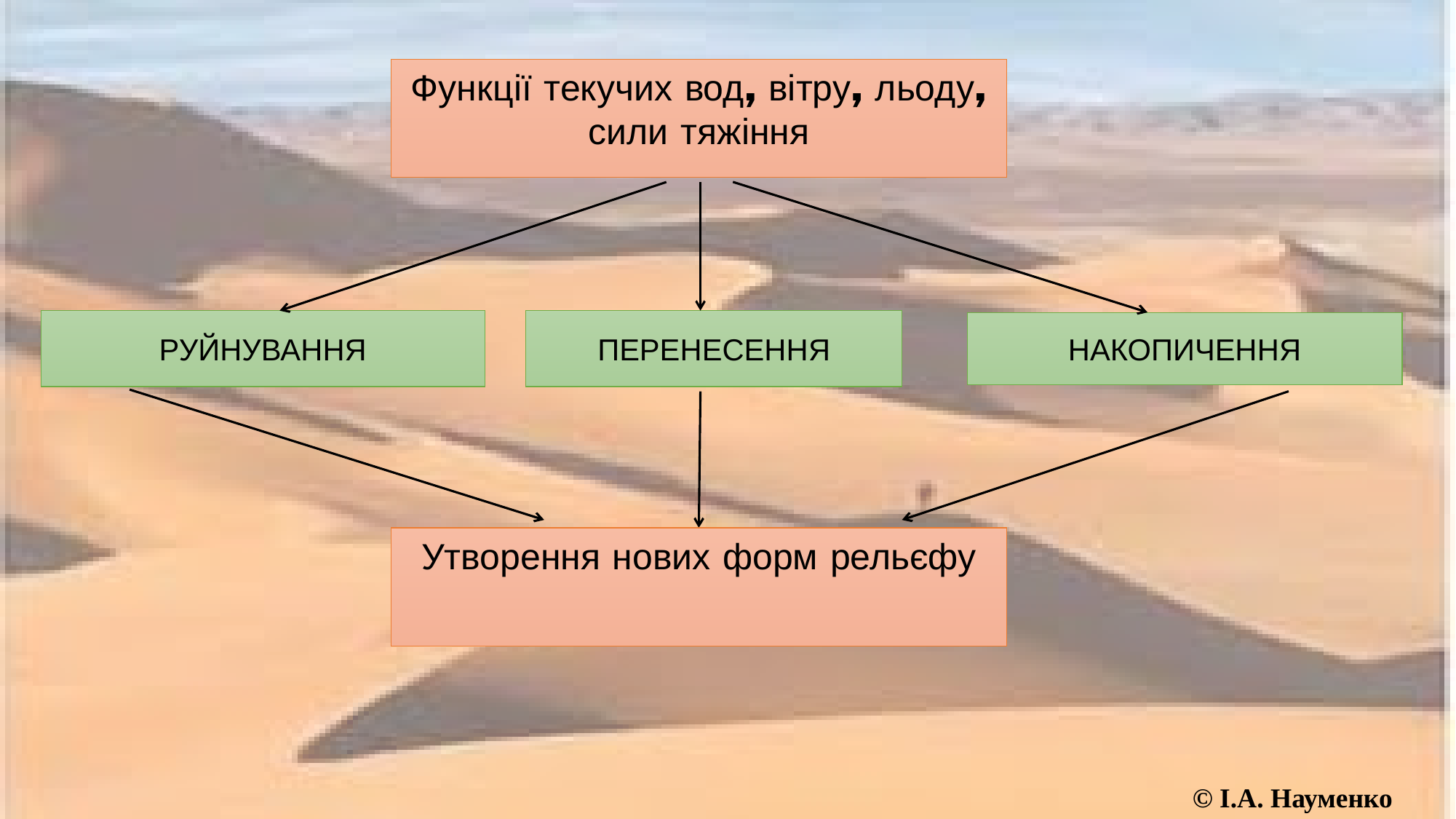

Функції текучих вод, вітру, льоду, сили тяжіння
ПЕРЕНЕСЕННЯ
РУЙНУВАННЯ
НАКОПИЧЕННЯ
Утворення нових форм рельєфу